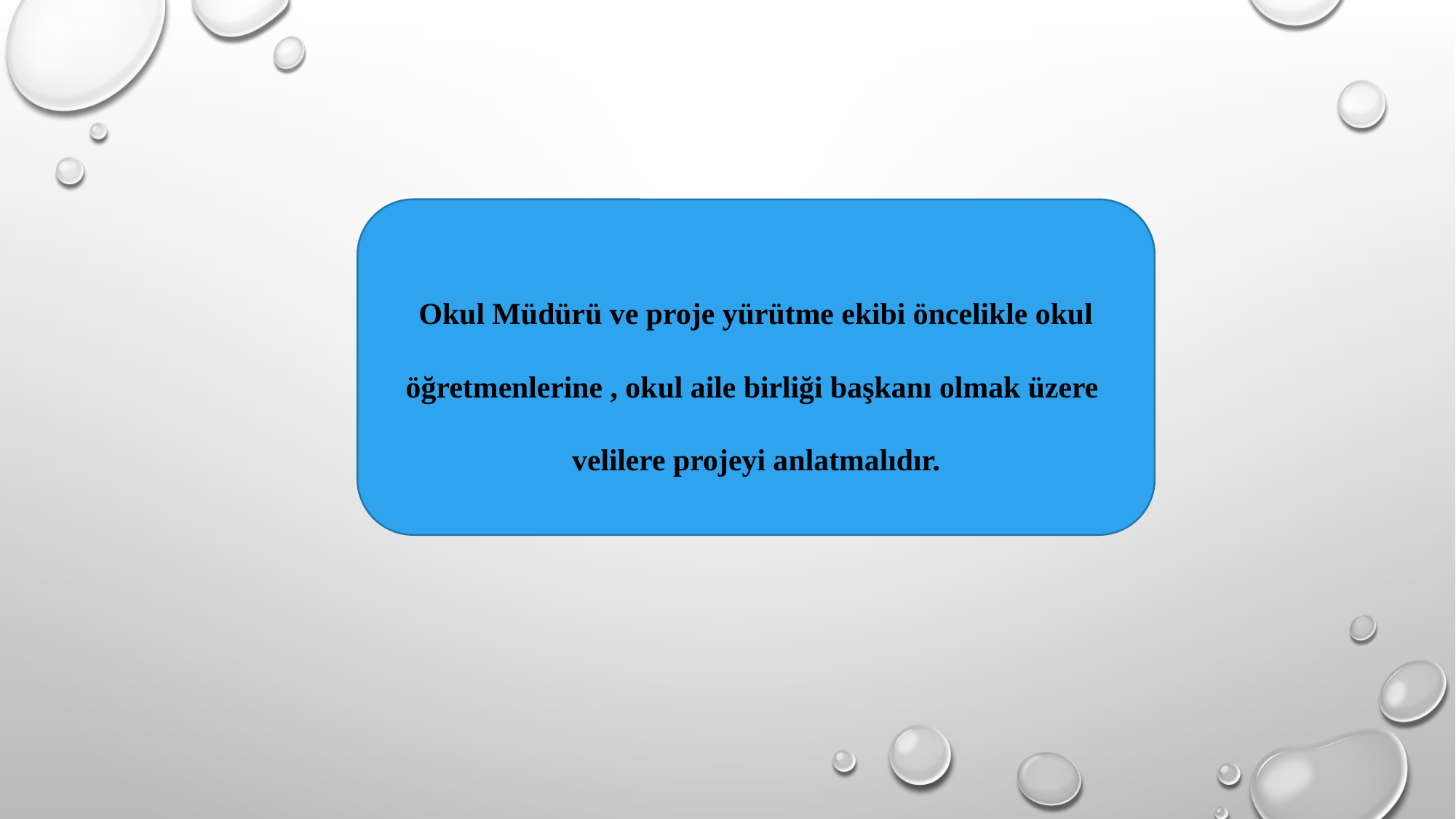

Okul Müdürü ve proje yürütme ekibi öncelikle okul öğretmenlerine , okul aile birliği başkanı olmak üzere  velilere projeyi anlatmalıdır.